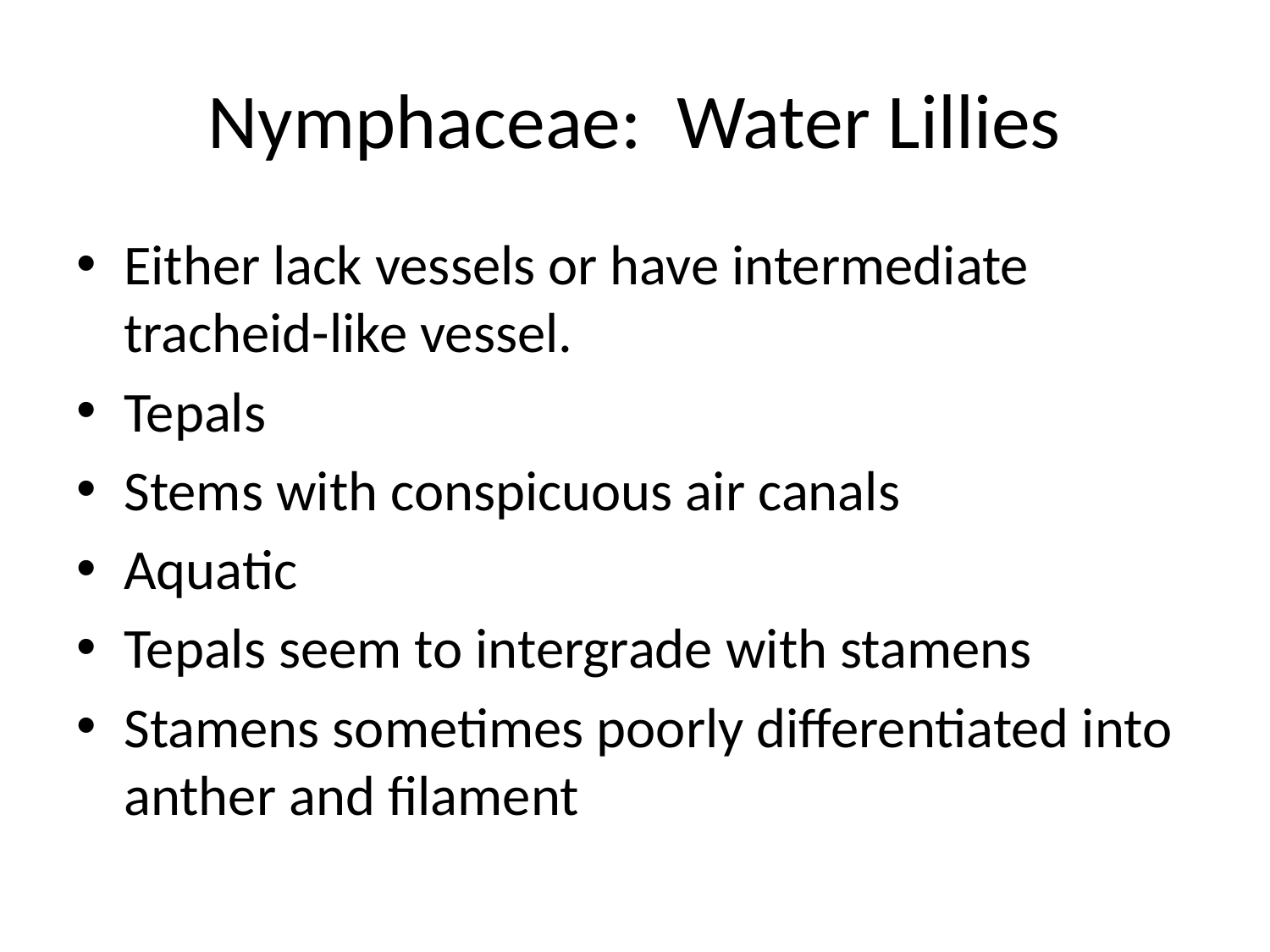

# Nymphaceae:  Water Lillies
Either lack vessels or have intermediate tracheid-like vessel.
Tepals
Stems with conspicuous air canals
Aquatic
Tepals seem to intergrade with stamens
Stamens sometimes poorly differentiated into anther and filament